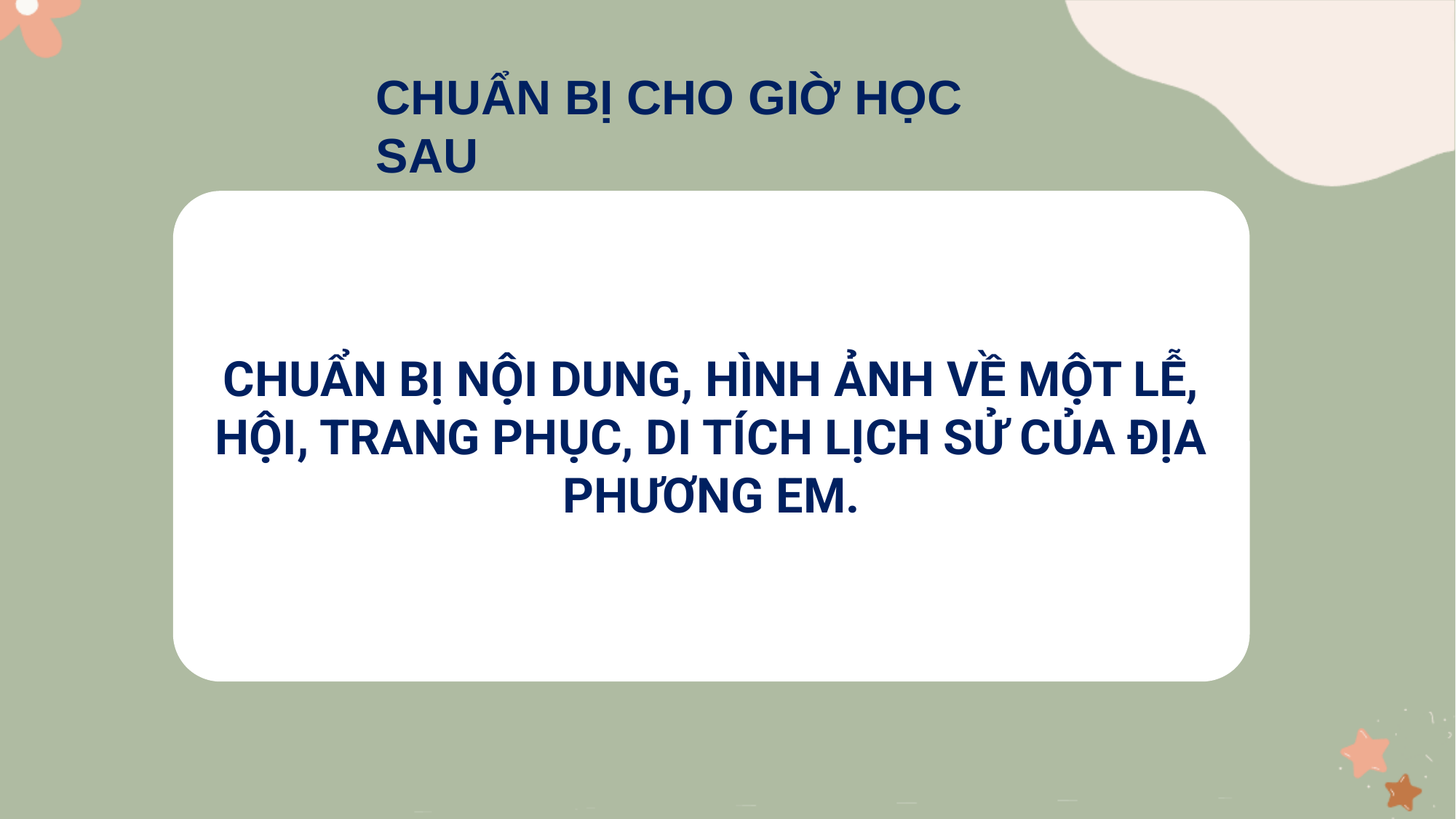

CHUẨN BỊ CHO GIỜ HỌC SAU

CHUẨN BỊ NỘI DUNG, HÌNH ẢNH VỀ MỘT LỄ, HỘI, TRANG PHỤC, DI TÍCH LỊCH SỬ CỦA ĐỊA PHƯƠNG EM.